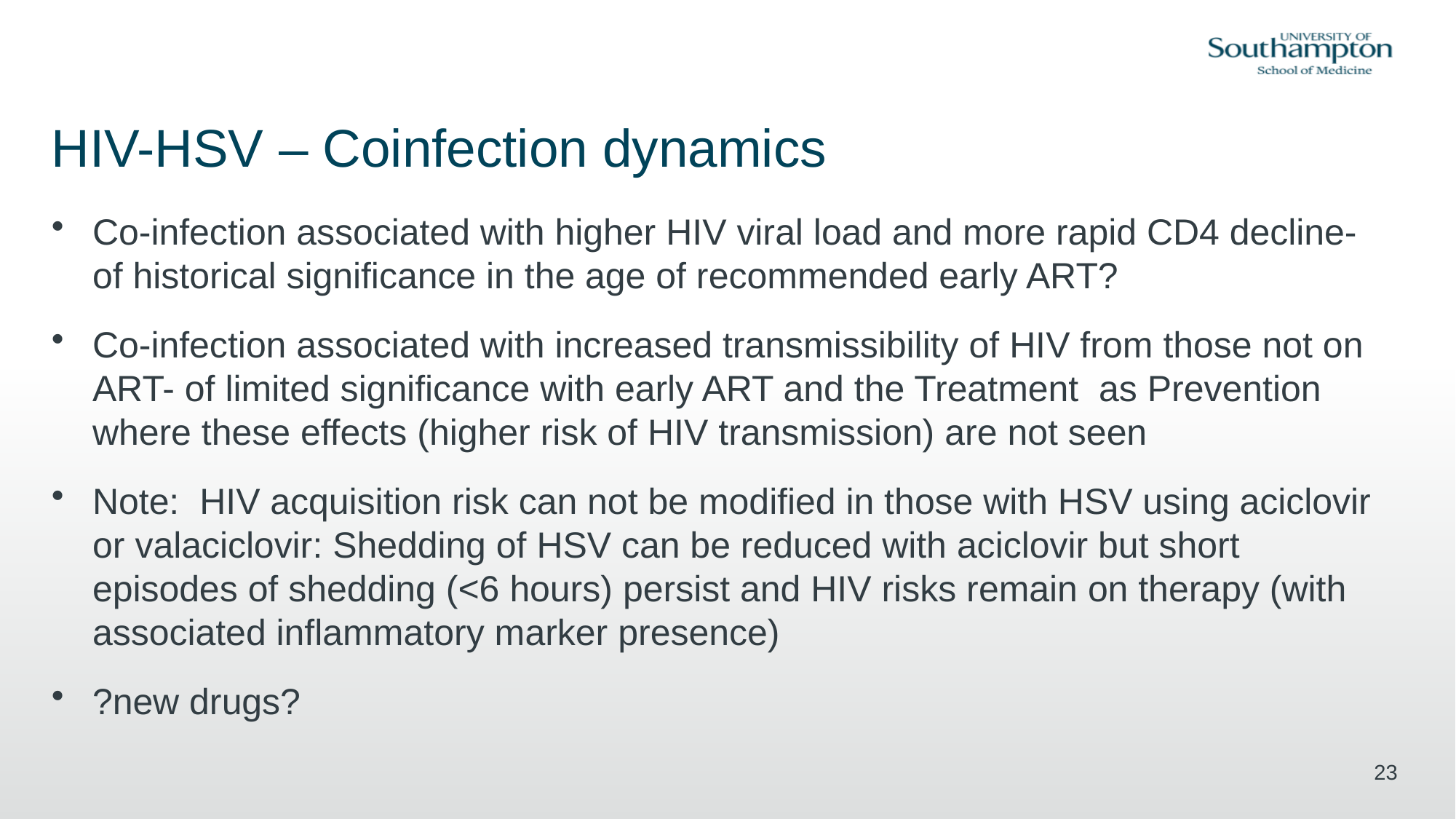

# HIV-HSV – Coinfection dynamics
Co-infection associated with higher HIV viral load and more rapid CD4 decline- of historical significance in the age of recommended early ART?
Co-infection associated with increased transmissibility of HIV from those not on ART- of limited significance with early ART and the Treatment  as Prevention where these effects (higher risk of HIV transmission) are not seen
Note:  HIV acquisition risk can not be modified in those with HSV using aciclovir or valaciclovir: Shedding of HSV can be reduced with aciclovir but short episodes of shedding (<6 hours) persist and HIV risks remain on therapy (with associated inflammatory marker presence)
?new drugs?

23